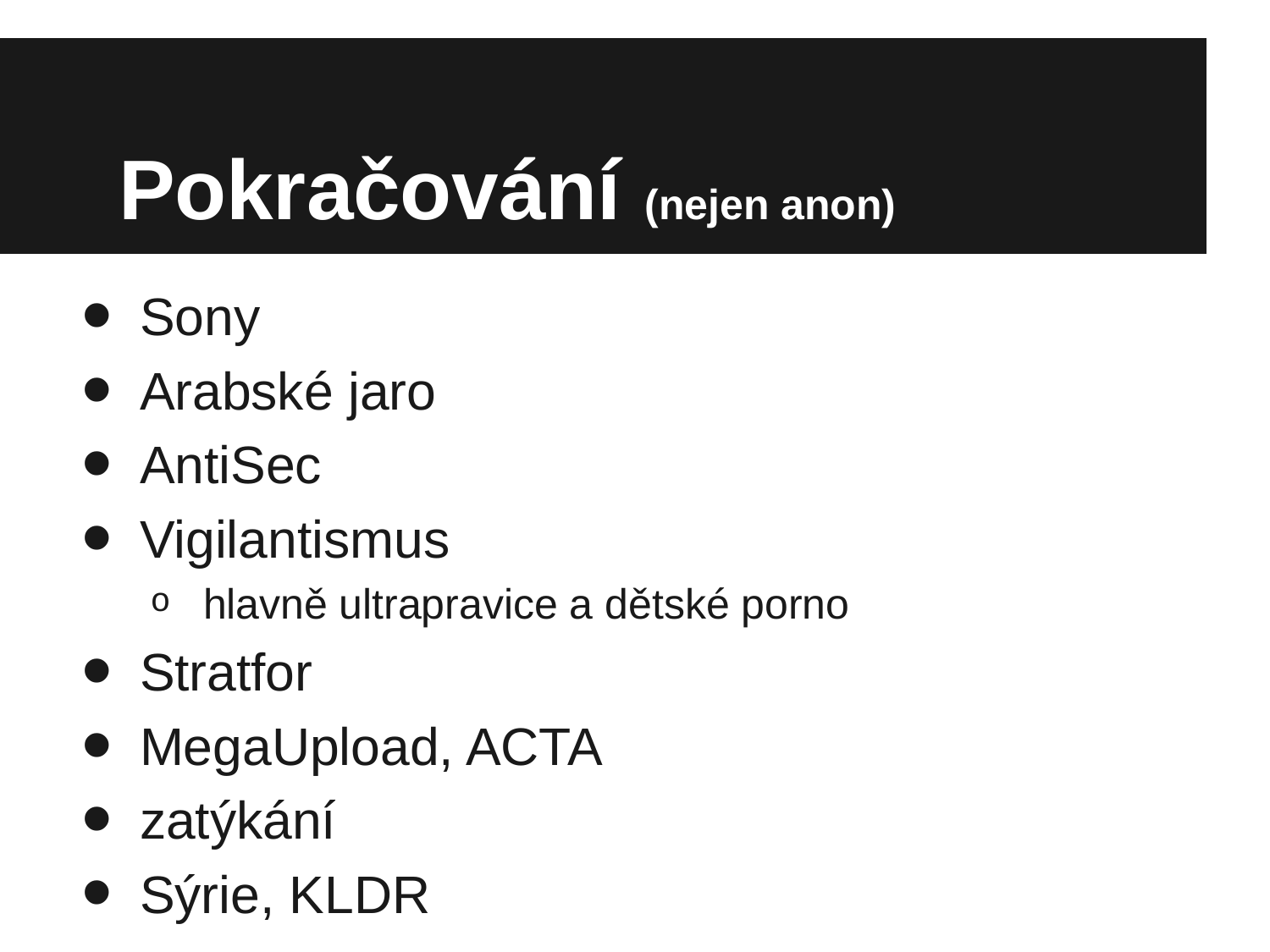

# Pokračování (nejen anon)
Sony
Arabské jaro
AntiSec
Vigilantismus
hlavně ultrapravice a dětské porno
Stratfor
MegaUpload, ACTA
zatýkání
Sýrie, KLDR